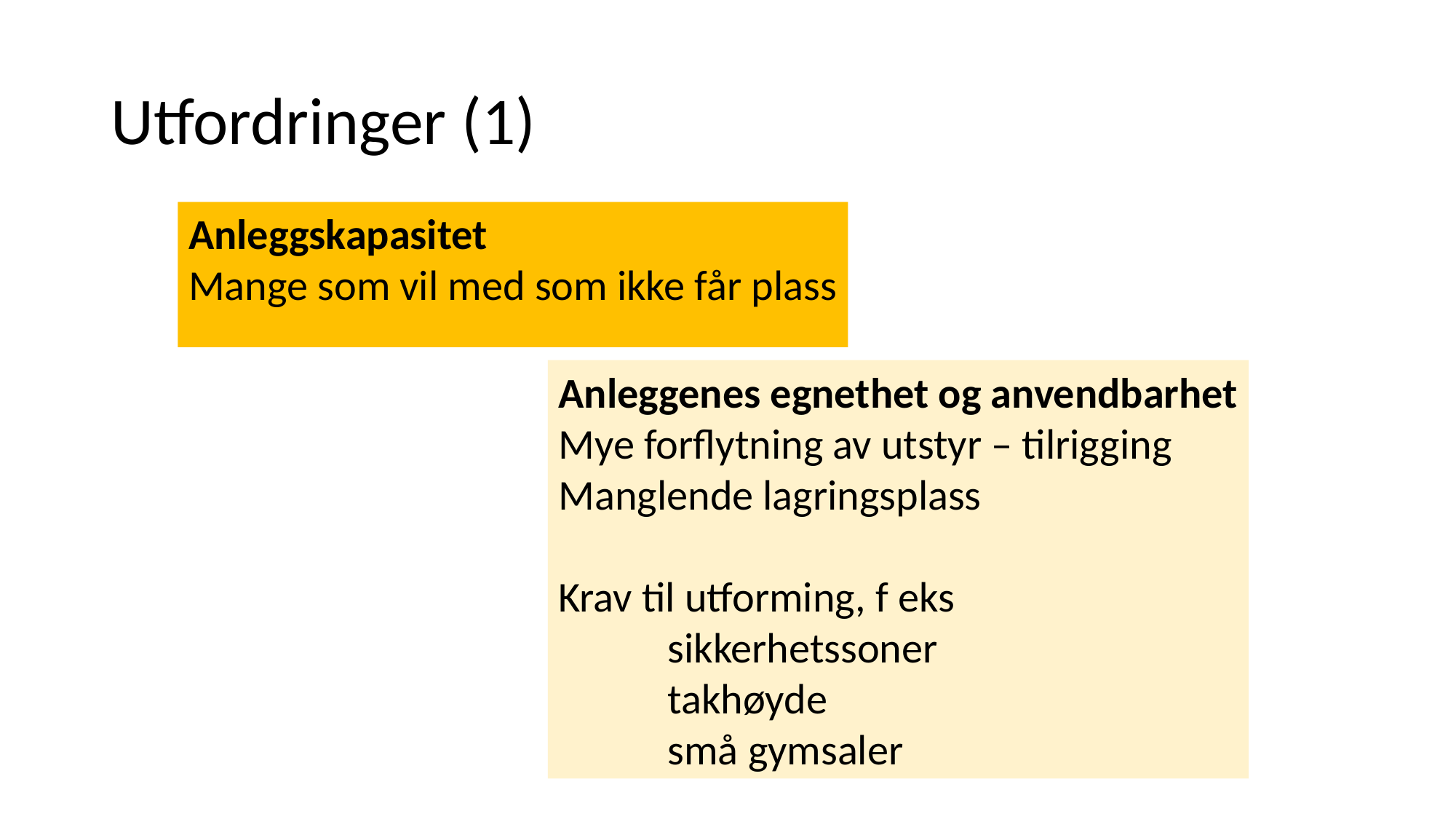

# Utfordringer (1)
Anleggskapasitet
Mange som vil med som ikke får plass

Anleggenes egnethet og anvendbarhet
Mye forflytning av utstyr – tilrigging
Manglende lagringsplass

Krav til utforming, f eks
	sikkerhetssoner
	takhøyde
	små gymsaler